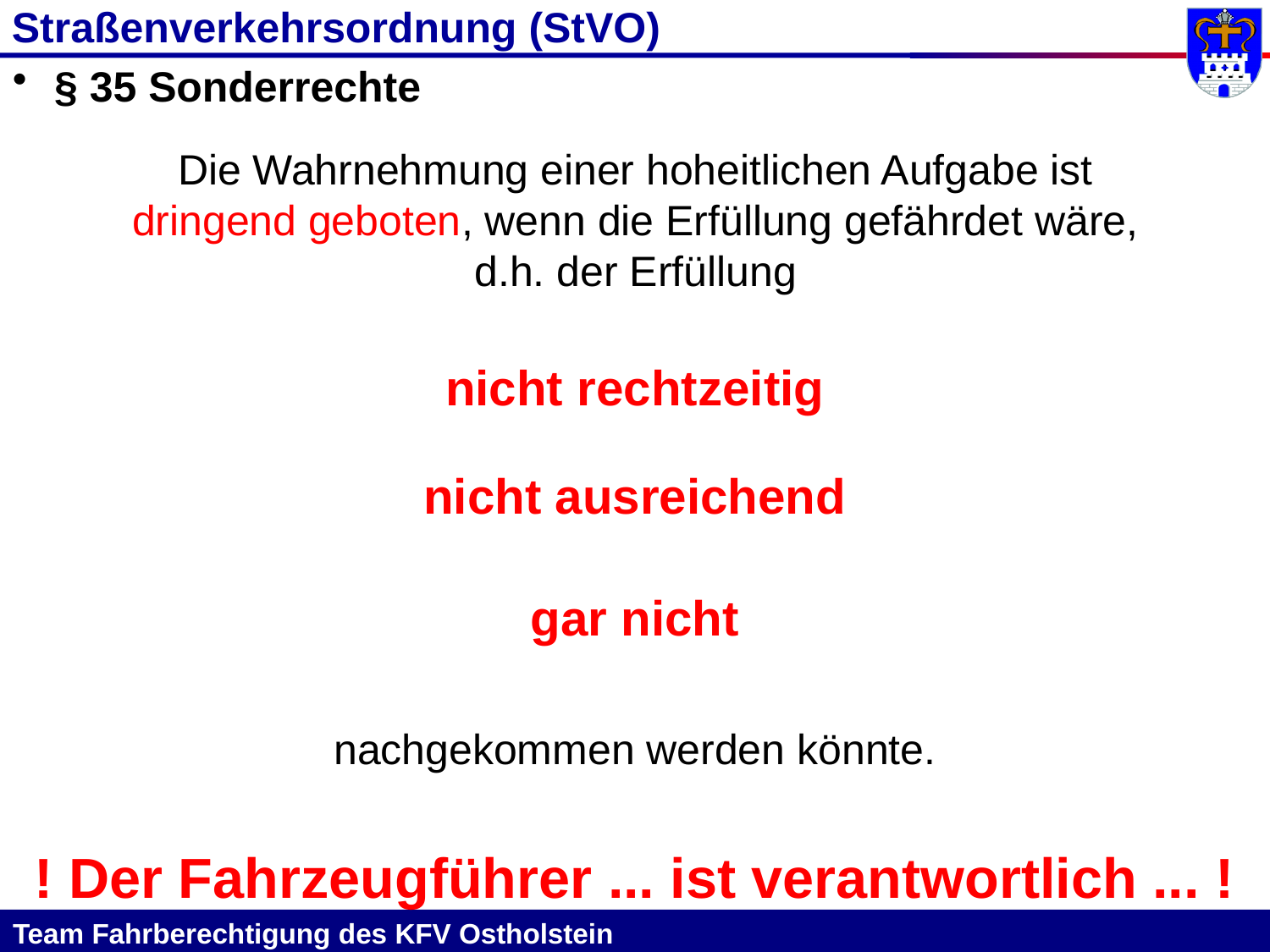

# Straßenverkehrsordnung (StVO)
 § 35 Sonderrechte
Die Wahrnehmung einer hoheitlichen Aufgabe ist dringend geboten, wenn die Erfüllung gefährdet wäre, d.h. der Erfüllung
nicht rechtzeitig
nicht ausreichend
gar nicht
nachgekommen werden könnte.
! Der Fahrzeugführer ... ist verantwortlich ... !
Team Fahrberechtigung des KFV Ostholstein											      				 							 26